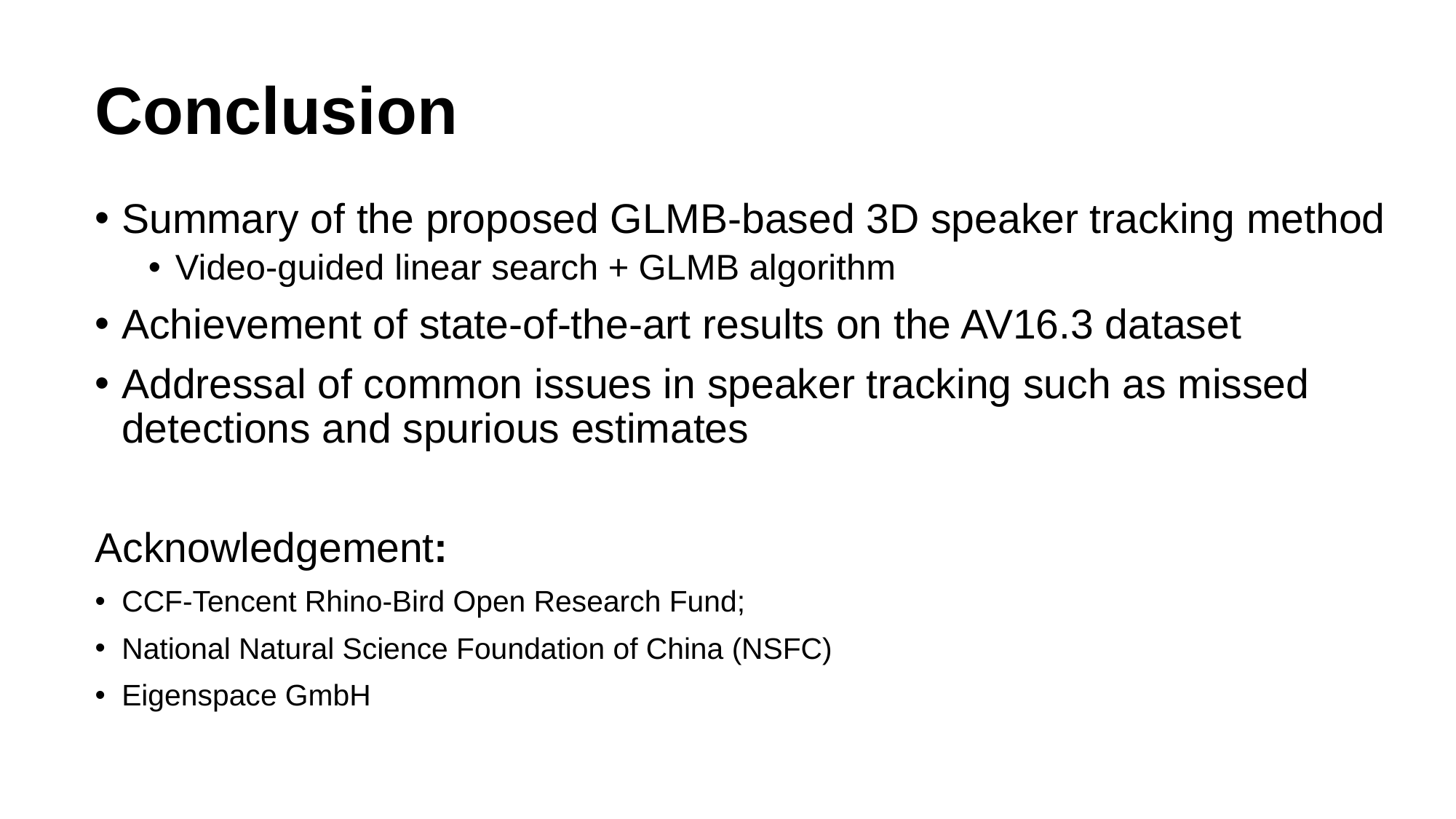

# Conclusion
Summary of the proposed GLMB-based 3D speaker tracking method
Video-guided linear search + GLMB algorithm
Achievement of state-of-the-art results on the AV16.3 dataset
Addressal of common issues in speaker tracking such as missed detections and spurious estimates

Acknowledgement:
CCF-Tencent Rhino-Bird Open Research Fund;
National Natural Science Foundation of China (NSFC)
Eigenspace GmbH